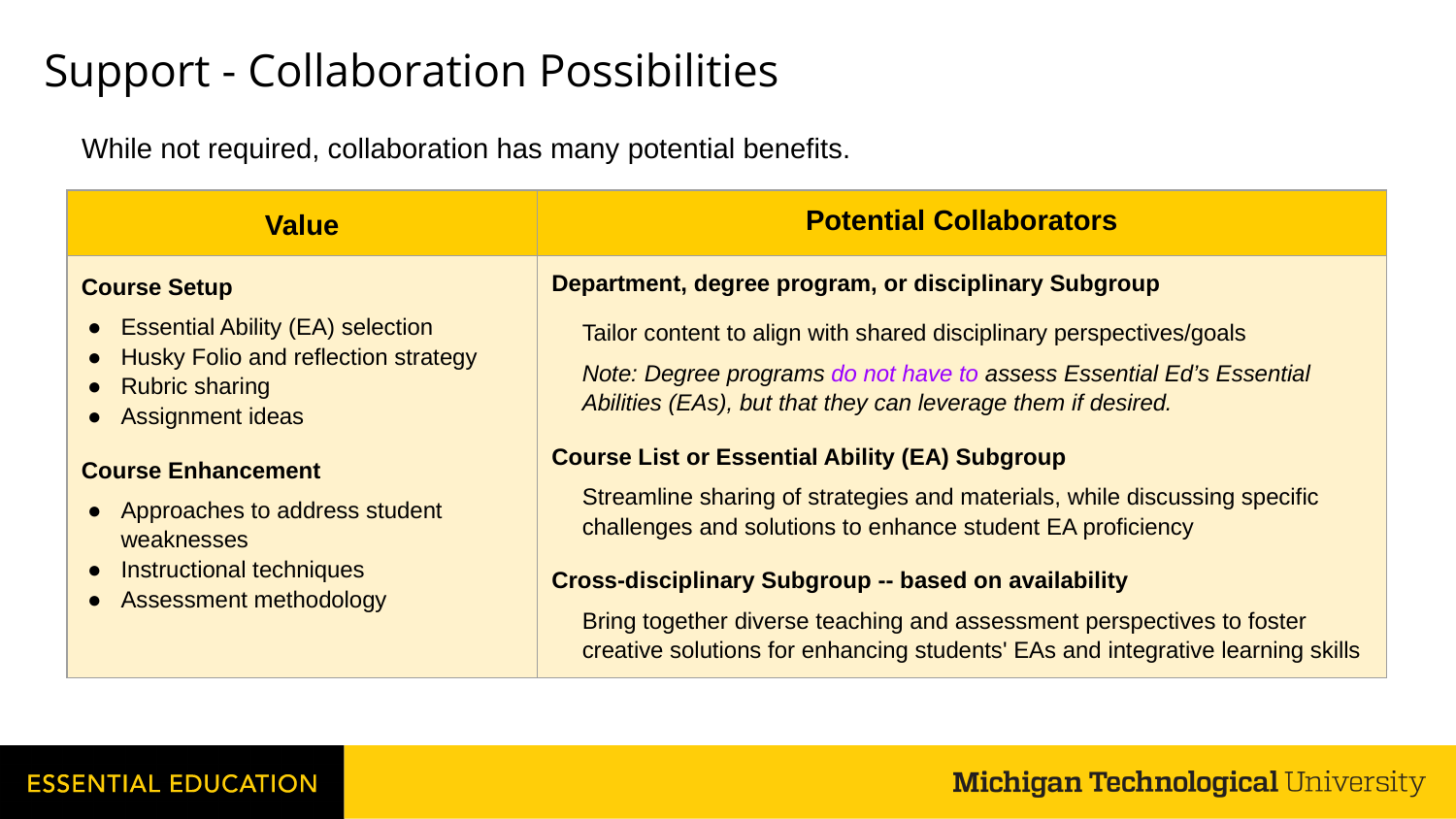

# Support - Collaboration Possibilities
While not required, collaboration has many potential benefits.

| Value | Potential Collaborators |
| --- | --- |
| Course Setup Essential Ability (EA) selection Husky Folio and reflection strategy Rubric sharing Assignment ideas Course Enhancement Approaches to address student weaknesses Instructional techniques Assessment methodology | Department, degree program, or disciplinary Subgroup Tailor content to align with shared disciplinary perspectives/goals Note: Degree programs do not have to assess Essential Ed’s Essential Abilities (EAs), but that they can leverage them if desired. Course List or Essential Ability (EA) Subgroup Streamline sharing of strategies and materials, while discussing specific challenges and solutions to enhance student EA proficiency Cross-disciplinary Subgroup -- based on availability Bring together diverse teaching and assessment perspectives to foster creative solutions for enhancing students' EAs and integrative learning skills |